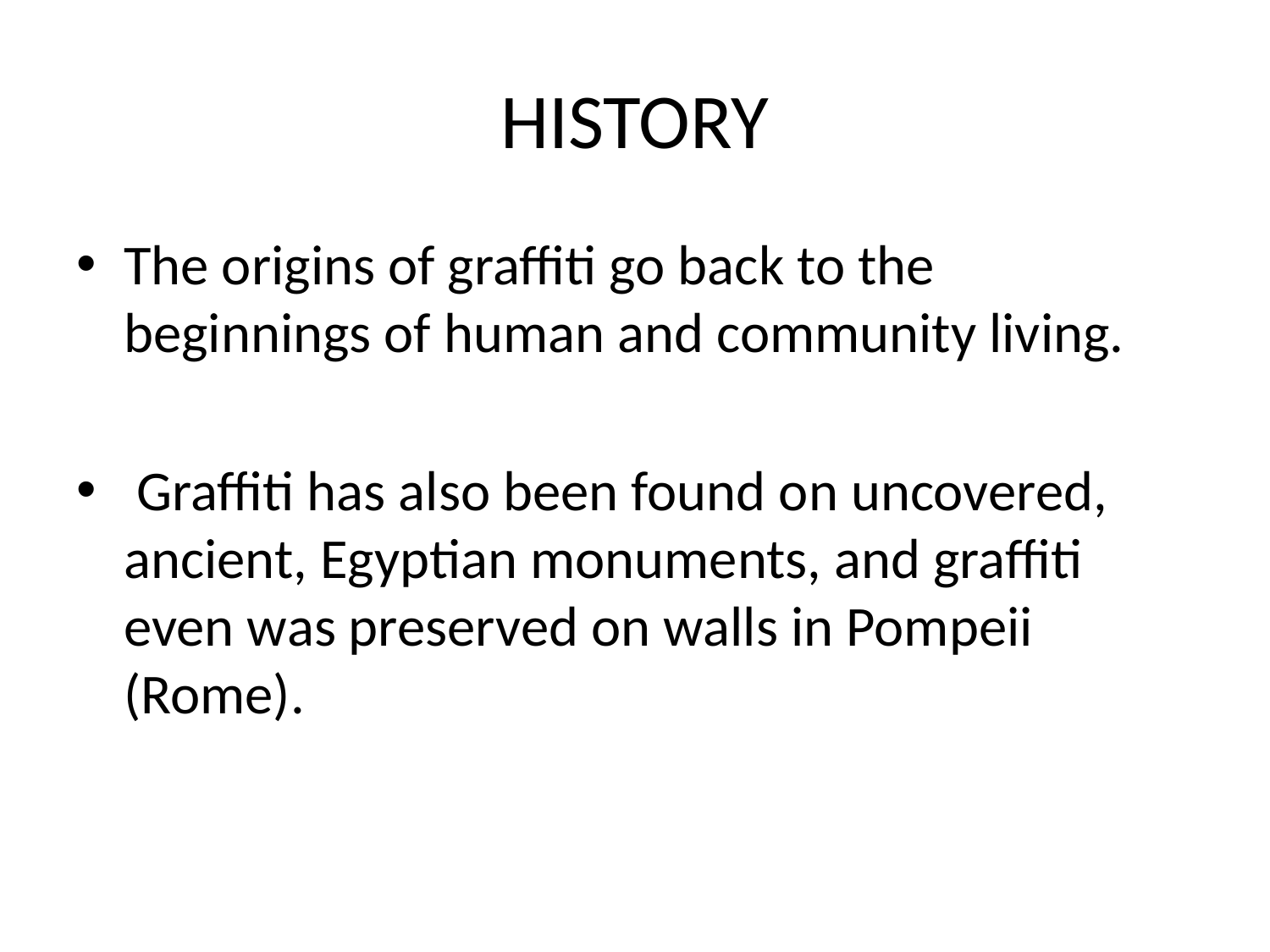

# HISTORY
The origins of graffiti go back to the beginnings of human and community living.

 Graffiti has also been found on uncovered, ancient, Egyptian monuments, and graffiti even was preserved on walls in Pompeii (Rome).